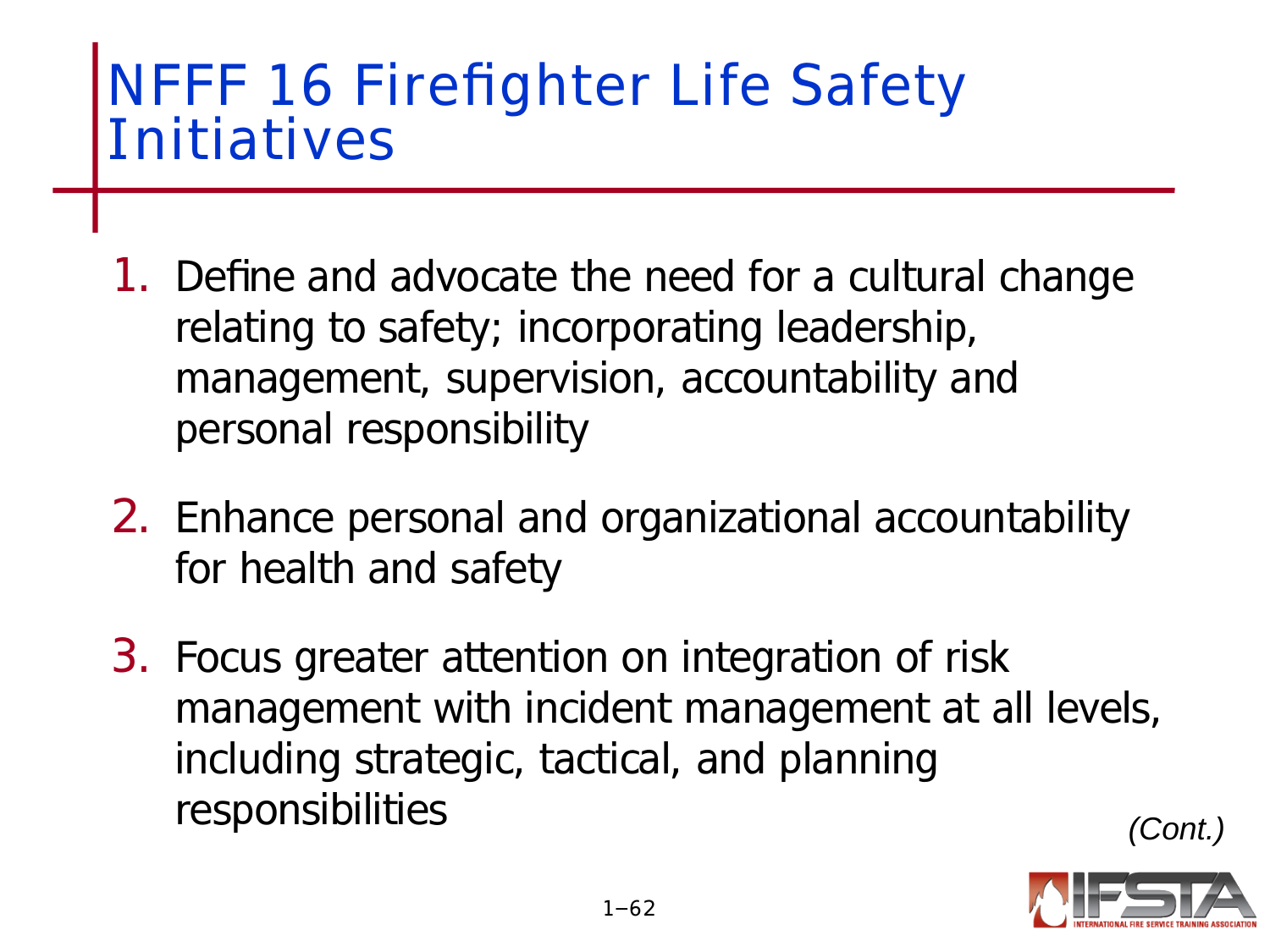

# NFFF 16 Firefighter Life Safety Initiatives
Define and advocate the need for a cultural change relating to safety; incorporating leadership, management, supervision, accountability and personal responsibility

Enhance personal and organizational accountability for health and safety

Focus greater attention on integration of risk management with incident management at all levels, including strategic, tactical, and planning responsibilities
(Cont.)
1–62